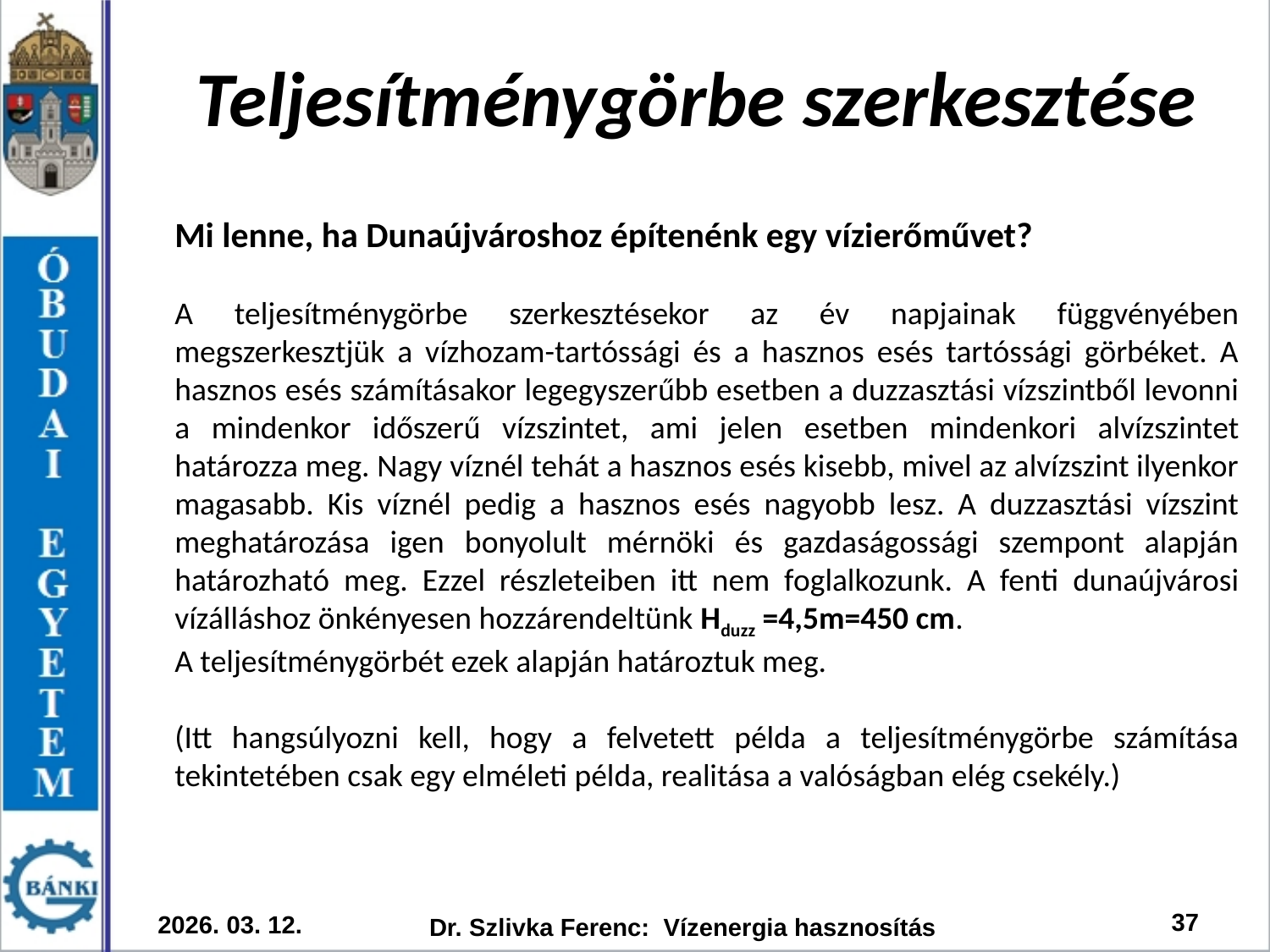

Teljesítménygörbe szerkesztése
Mi lenne, ha Dunaújvároshoz építenénk egy vízierőművet?

A teljesítménygörbe szerkesztésekor az év napjainak függvényében megszerkesztjük a vízhozam-tartóssági és a hasznos esés tartóssági görbéket. A hasznos esés számításakor legegyszerűbb esetben a duzzasztási vízszintből levonni a mindenkor időszerű vízszintet, ami jelen esetben mindenkori alvízszintet határozza meg. Nagy víznél tehát a hasznos esés kisebb, mivel az alvízszint ilyenkor magasabb. Kis víznél pedig a hasznos esés nagyobb lesz. A duzzasztási vízszint meghatározása igen bonyolult mérnöki és gazdaságossági szempont alapján határozható meg. Ezzel részleteiben itt nem foglalkozunk. A fenti dunaújvárosi vízálláshoz önkényesen hozzárendeltünk Hduzz =4,5m=450 cm.
A teljesítménygörbét ezek alapján határoztuk meg.

(Itt hangsúlyozni kell, hogy a felvetett példa a teljesítménygörbe számítása tekintetében csak egy elméleti példa, realitása a valóságban elég csekély.)

37
2026. 03. 12.
Dr. Szlivka Ferenc:  Vízenergia hasznosítás
,